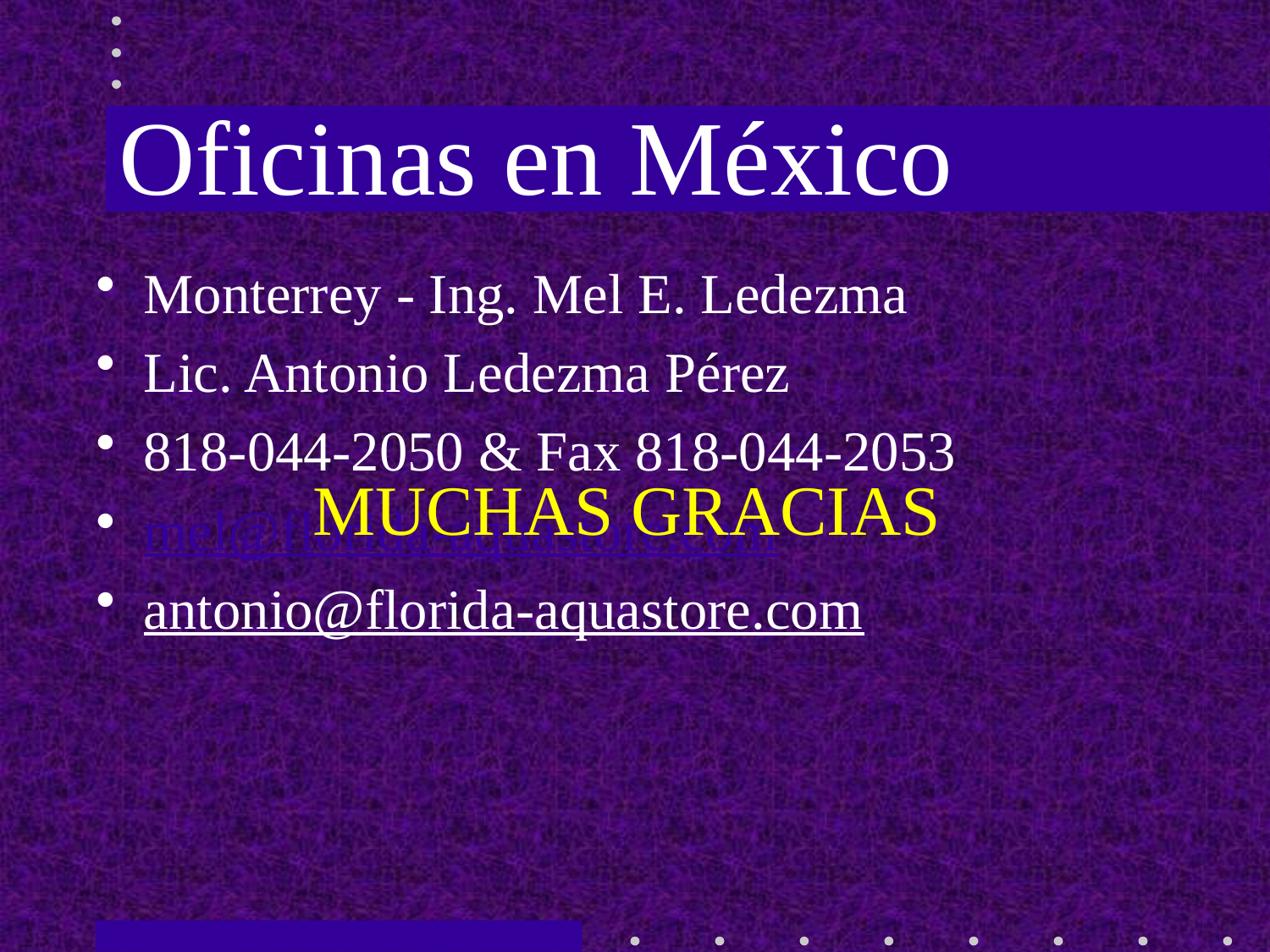

# Oficinas en México
Monterrey - Ing. Mel E. Ledezma
Lic. Antonio Ledezma Pérez
818-044-2050 & Fax 818-044-2053
mel@florida-aquastore.com
antonio@florida-aquastore.com
MUCHAS GRACIAS